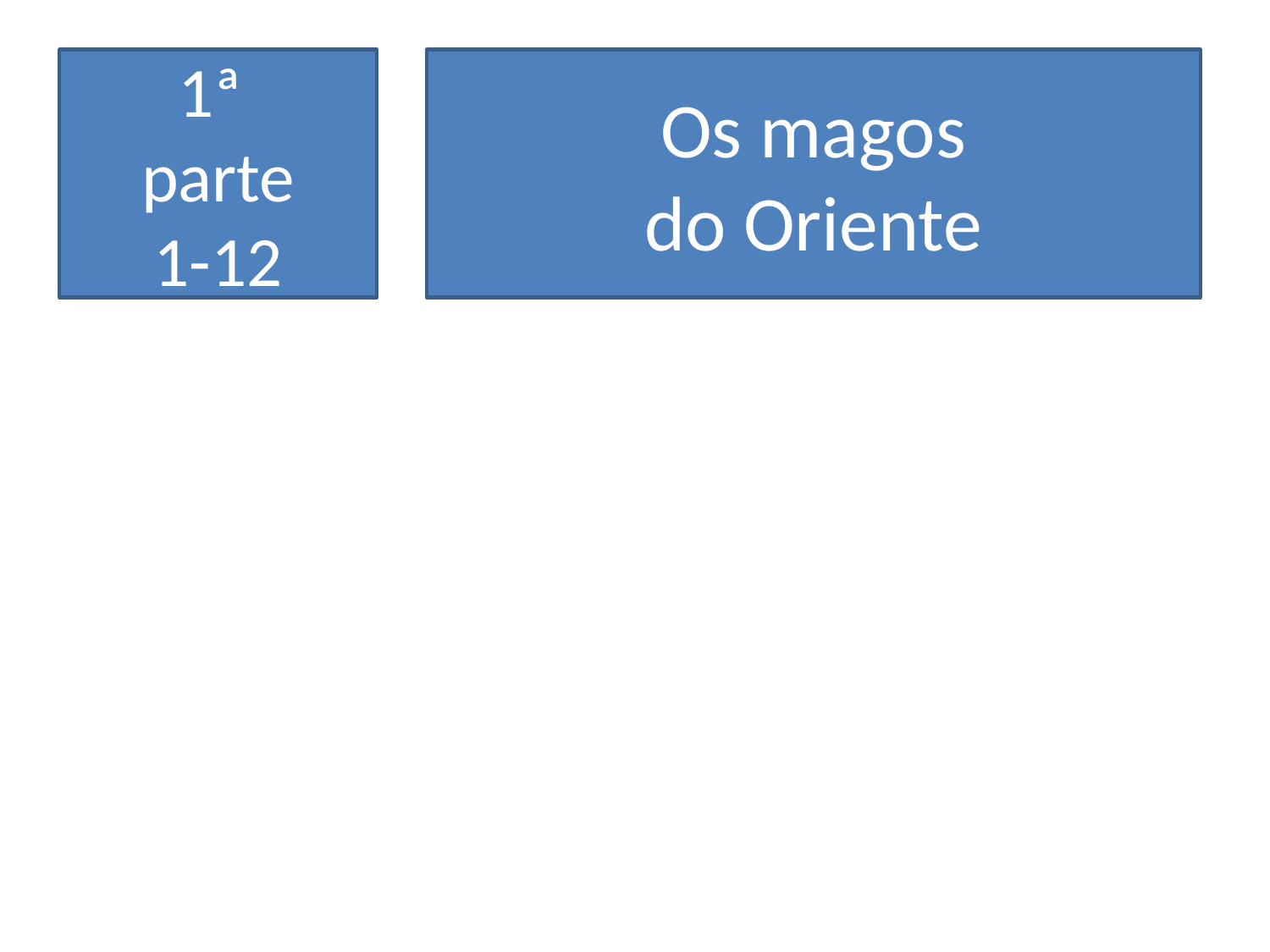

1ª
parte
1-12
Os magos
do Oriente